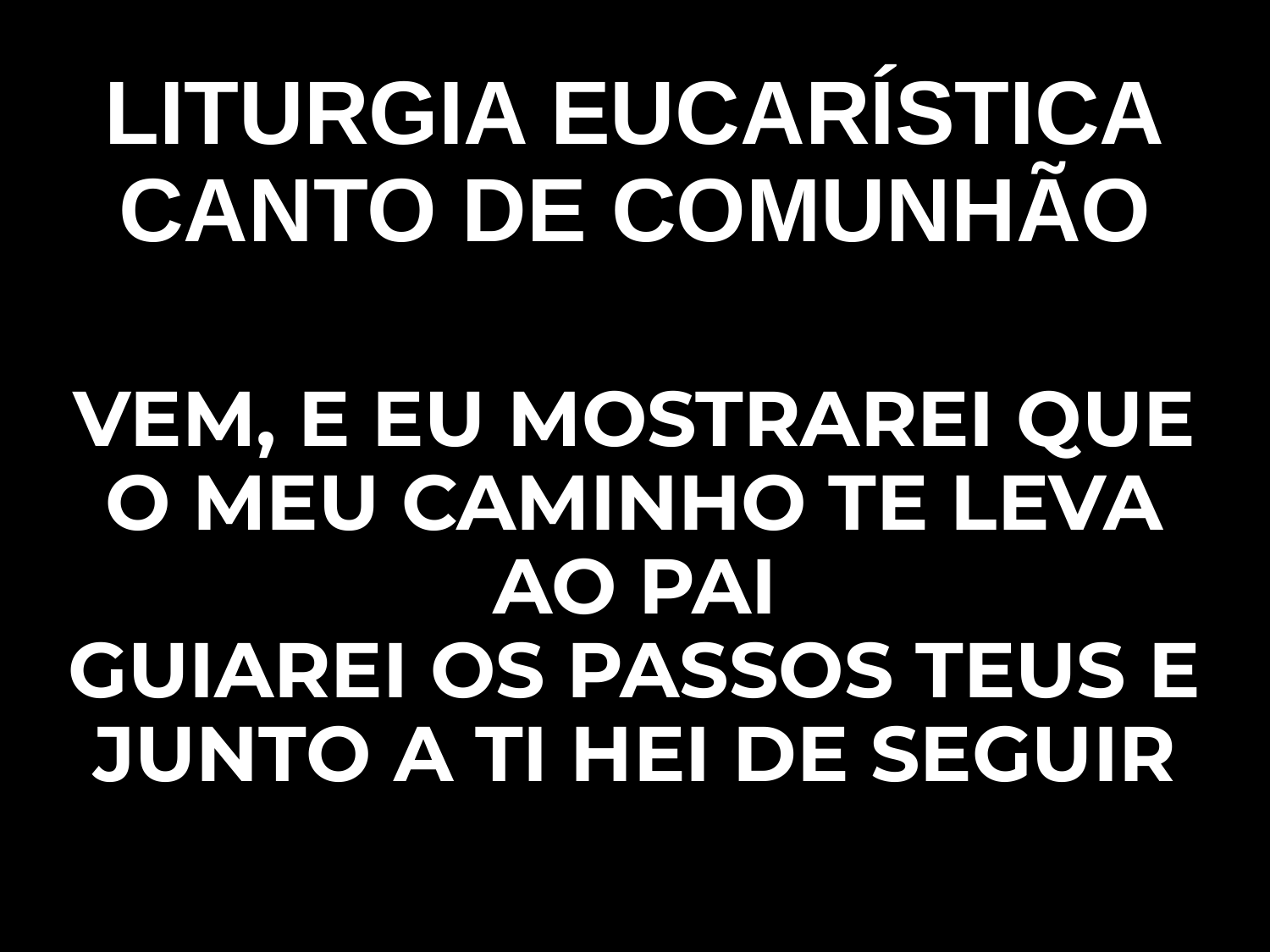

# LITURGIA EUCARÍSTICA CANTO DE COMUNHÃO
VEM, E EU MOSTRAREI QUE O MEU CAMINHO TE LEVA AO PAI
GUIAREI OS PASSOS TEUS E JUNTO A TI HEI DE SEGUIR